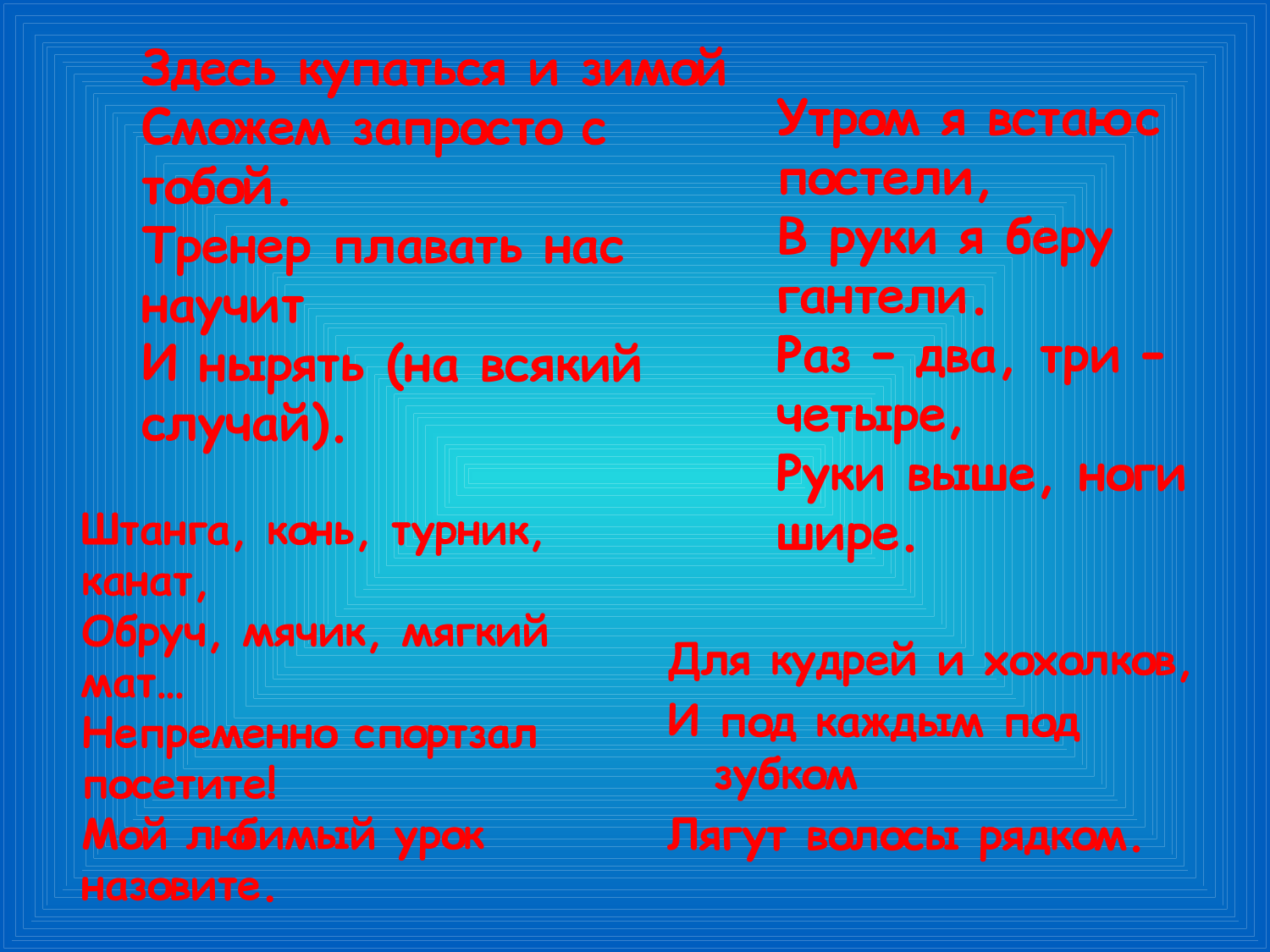

Здесь купаться и зимой
Сможем запросто с тобой.
Тренер плавать нас научит
И нырять (на всякий случай).
Утром я встаю с постели,
В руки я беру гантели.
Раз – два, три – четыре,
Руки выше, ноги шире.
Штанга, конь, турник, канат,
Обруч, мячик, мягкий мат…
Непременно спортзал посетите!
Мой любимый урок назовите.
Для кудрей и хохолков,
И под каждым под зубком
Лягут волосы рядком.